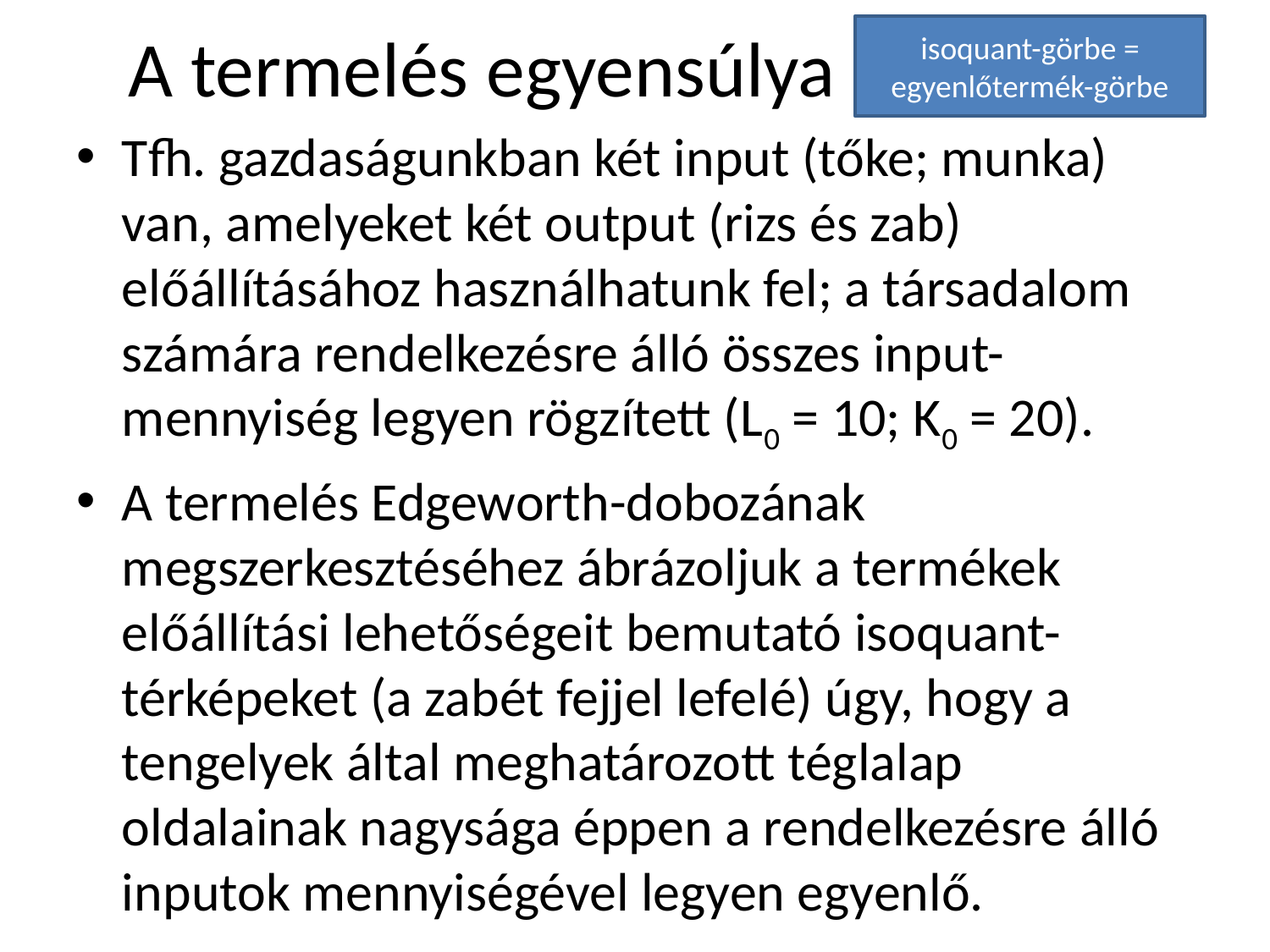

# A termelés egyensúlya
isoquant-görbe = egyenlőtermék-görbe
Tfh. gazdaságunkban két input (tőke; munka) van, amelyeket két output (rizs és zab) előállításához használhatunk fel; a társadalom számára rendelkezésre álló összes input-mennyiség legyen rögzített (L0 = 10; K0 = 20).
A termelés Edgeworth-dobozának megszerkesztéséhez ábrázoljuk a termékek előállítási lehetőségeit bemutató isoquant-térképeket (a zabét fejjel lefelé) úgy, hogy a tengelyek által meghatározott téglalap oldalainak nagysága éppen a rendelkezésre álló inputok mennyiségével legyen egyenlő.